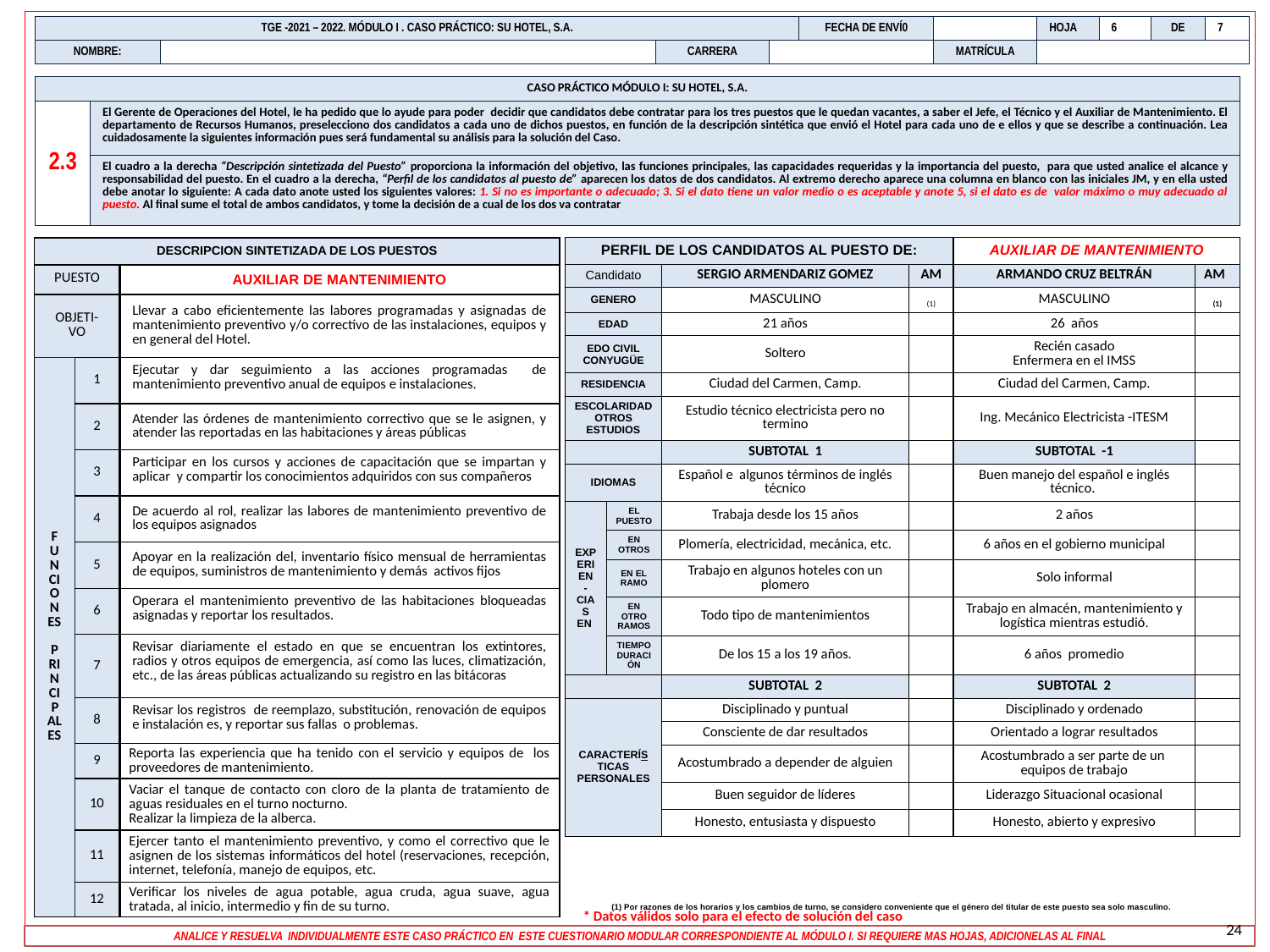

| TGE -2021 – 2022. MÓDULO I . CASO PRÁCTICO: SU HOTEL, S.A. |  |  |  | FECHA DE ENVÍ0 |  | HOJA | 6 | DE | 7 |
| --- | --- | --- | --- | --- | --- | --- | --- | --- | --- |
| NOMBRE: |  | CARRERA |  |  | MATRÍCULA |  |  |  |  |
| CASO PRÁCTICO MÓDULO I: SU HOTEL, S.A. |  |
| --- | --- |
| 2.3 | El Gerente de Operaciones del Hotel, le ha pedido que lo ayude para poder decidir que candidatos debe contratar para los tres puestos que le quedan vacantes, a saber el Jefe, el Técnico y el Auxiliar de Mantenimiento. El departamento de Recursos Humanos, preselecciono dos candidatos a cada uno de dichos puestos, en función de la descripción sintética que envió el Hotel para cada uno de e ellos y que se describe a continuación. Lea cuidadosamente la siguientes información pues será fundamental su análisis para la solución del Caso. |
|  | El cuadro a la derecha “Descripción sintetizada del Puesto” proporciona la información del objetivo, las funciones principales, las capacidades requeridas y la importancia del puesto, para que usted analice el alcance y responsabilidad del puesto. En el cuadro a la derecha, “Perfil de los candidatos al puesto de” aparecen los datos de dos candidatos. Al extremo derecho aparece una columna en blanco con las iniciales JM, y en ella usted debe anotar lo siguiente: A cada dato anote usted los siguientes valores: 1. Si no es importante o adecuado; 3. Si el dato tiene un valor medio o es aceptable y anote 5, si el dato es de valor máximo o muy adecuado al puesto. Al final sume el total de ambos candidatos, y tome la decisión de a cual de los dos va contratar |
| PERFIL DE LOS CANDIDATOS AL PUESTO DE: |  |  |  | AUXILIAR DE MANTENIMIENTO |  |
| --- | --- | --- | --- | --- | --- |
| Candidato |  | SERGIO ARMENDARIZ GOMEZ | AM | ARMANDO CRUZ BELTRÁN | AM |
| GENERO |  | MASCULINO | (1) | MASCULINO | (1) |
| EDAD |  | 21 años |  | 26 años |  |
| EDO CIVIL CONYUGÜE |  | Soltero |  | Recién casado Enfermera en el IMSS |  |
| RESIDENCIA |  | Ciudad del Carmen, Camp. |  | Ciudad del Carmen, Camp. |  |
| ESCOLARIDAD OTROS ESTUDIOS |  | Estudio técnico electricista pero no termino |  | Ing. Mecánico Electricista -ITESM |  |
|  |  | SUBTOTAL 1 |  | SUBTOTAL -1 |  |
| IDIOMAS |  | Español e algunos términos de inglés técnico |  | Buen manejo del español e inglés técnico. |  |
| EXPERIEN -CIAS EN | EL PUESTO | Trabaja desde los 15 años |  | 2 años |  |
|  | EN OTROS | Plomería, electricidad, mecánica, etc. |  | 6 años en el gobierno municipal |  |
|  | EN EL RAMO | Trabajo en algunos hoteles con un plomero |  | Solo informal |  |
|  | EN OTRO RAMOS | Todo tipo de mantenimientos |  | Trabajo en almacén, mantenimiento y logística mientras estudió. |  |
|  | TIEMPO DURACIÓN | De los 15 a los 19 años. |  | 6 años promedio |  |
|  |  | SUBTOTAL 2 |  | SUBTOTAL 2 |  |
| CARACTERÍS TICAS PERSONALES |  | Disciplinado y puntual |  | Disciplinado y ordenado |  |
|  |  | Consciente de dar resultados |  | Orientado a lograr resultados |  |
|  |  | Acostumbrado a depender de alguien |  | Acostumbrado a ser parte de un equipos de trabajo |  |
|  |  | Buen seguidor de líderes |  | Liderazgo Situacional ocasional |  |
|  |  | Honesto, entusiasta y dispuesto |  | Honesto, abierto y expresivo |  |
| DESCRIPCION SINTETIZADA DE LOS PUESTOS |  |  |
| --- | --- | --- |
| PUESTO |  | AUXILIAR DE MANTENIMIENTO |
| OBJETI-VO |  | Llevar a cabo eficientemente las labores programadas y asignadas de mantenimiento preventivo y/o correctivo de las instalaciones, equipos y en general del Hotel. |
| FUNCIONES PRINCIPALES | 1 | Ejecutar y dar seguimiento a las acciones programadas de mantenimiento preventivo anual de equipos e instalaciones. |
|  | 2 | Atender las órdenes de mantenimiento correctivo que se le asignen, y atender las reportadas en las habitaciones y áreas públicas |
|  | 3 | Participar en los cursos y acciones de capacitación que se impartan y aplicar y compartir los conocimientos adquiridos con sus compañeros |
|  | 4 | De acuerdo al rol, realizar las labores de mantenimiento preventivo de los equipos asignados |
|  | 5 | Apoyar en la realización del, inventario físico mensual de herramientas de equipos, suministros de mantenimiento y demás activos fijos |
|  | 6 | Operara el mantenimiento preventivo de las habitaciones bloqueadas asignadas y reportar los resultados. |
|  | 7 | Revisar diariamente el estado en que se encuentran los extintores, radios y otros equipos de emergencia, así como las luces, climatización, etc., de las áreas públicas actualizando su registro en las bitácoras |
|  | 8 | Revisar los registros de reemplazo, substitución, renovación de equipos e instalación es, y reportar sus fallas o problemas. |
|  | 9 | Reporta las experiencia que ha tenido con el servicio y equipos de los proveedores de mantenimiento. |
|  | 10 | Vaciar el tanque de contacto con cloro de la planta de tratamiento de aguas residuales en el turno nocturno. Realizar la limpieza de la alberca. |
|  | 11 | Ejercer tanto el mantenimiento preventivo, y como el correctivo que le asignen de los sistemas informáticos del hotel (reservaciones, recepción, internet, telefonía, manejo de equipos, etc. |
|  | 12 | Verificar los niveles de agua potable, agua cruda, agua suave, agua tratada, al inicio, intermedio y fin de su turno. |
(1) Por razones de los horarios y los cambios de turno, se considero conveniente que el género del titular de este puesto sea solo masculino.
* Datos válidos solo para el efecto de solución del caso
24
ANALICE Y RESUELVA  INDIVIDUALMENTE ESTE CASO PRÁCTICO EN  ESTE CUESTIONARIO MODULAR CORRESPONDIENTE AL MÓDULO I. SI REQUIERE MAS HOJAS, ADICIONELAS AL FINAL